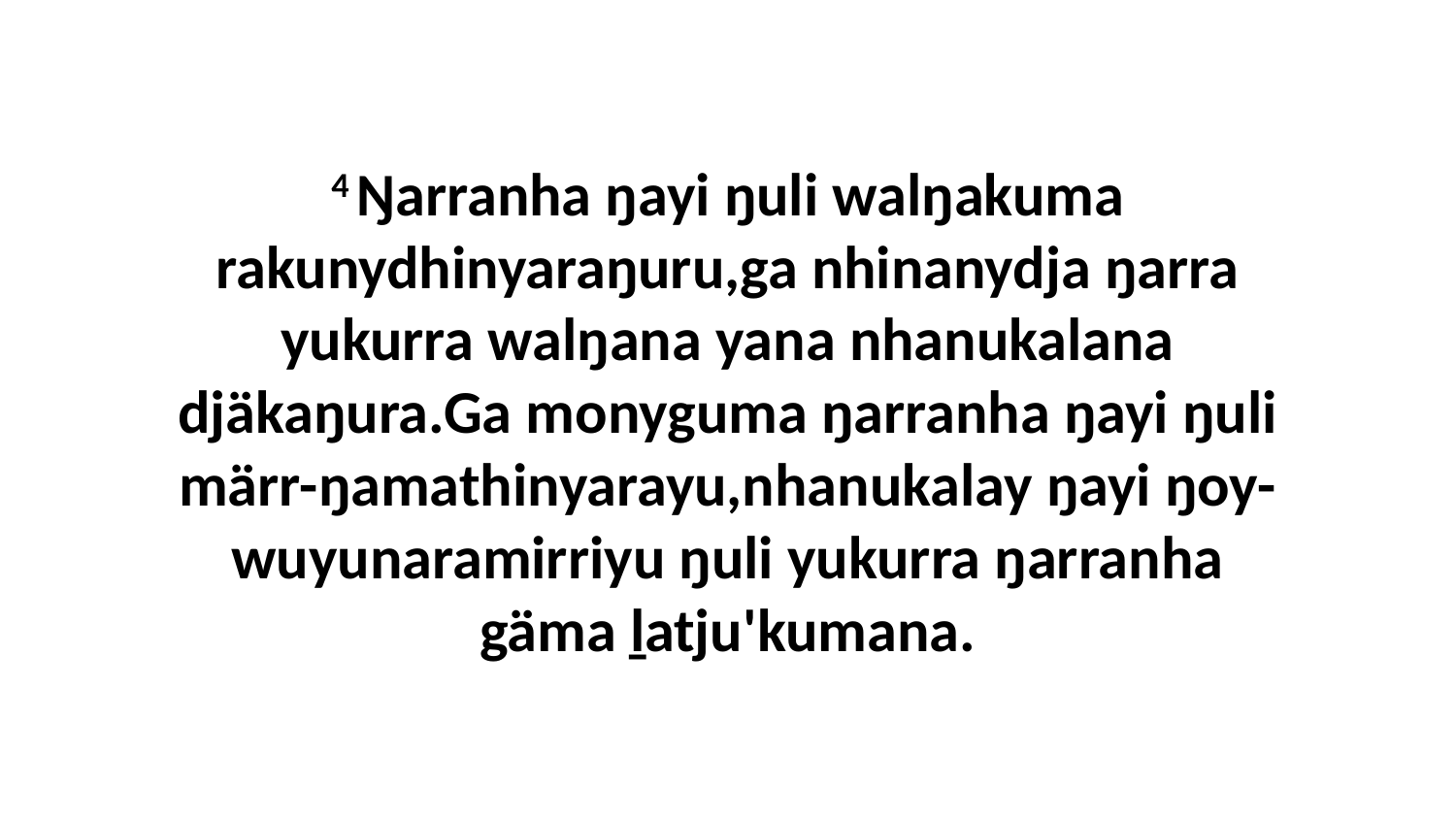

4 Ŋarranha ŋayi ŋuli walŋakuma rakunydhinyaraŋuru,ga nhinanydja ŋarra yukurra walŋana yana nhanukalana djäkaŋura.Ga monyguma ŋarranha ŋayi ŋuli märr-ŋamathinyarayu,nhanukalay ŋayi ŋoy-wuyunaramirriyu ŋuli yukurra ŋarranha gäma ḻatju'kumana.